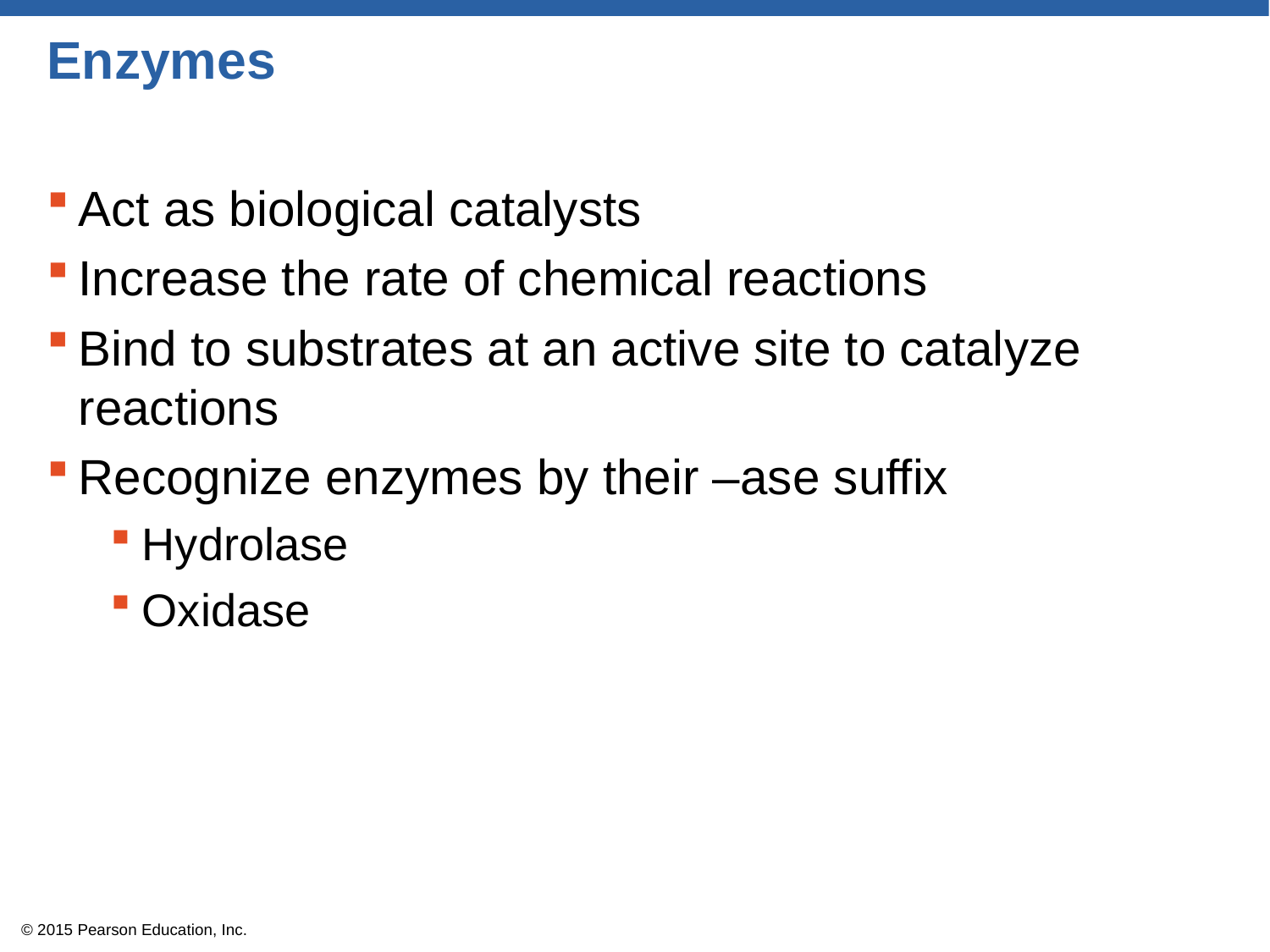

# Enzymes
Act as biological catalysts
Increase the rate of chemical reactions
Bind to substrates at an active site to catalyze reactions
Recognize enzymes by their –ase suffix
Hydrolase
Oxidase
© 2015 Pearson Education, Inc.